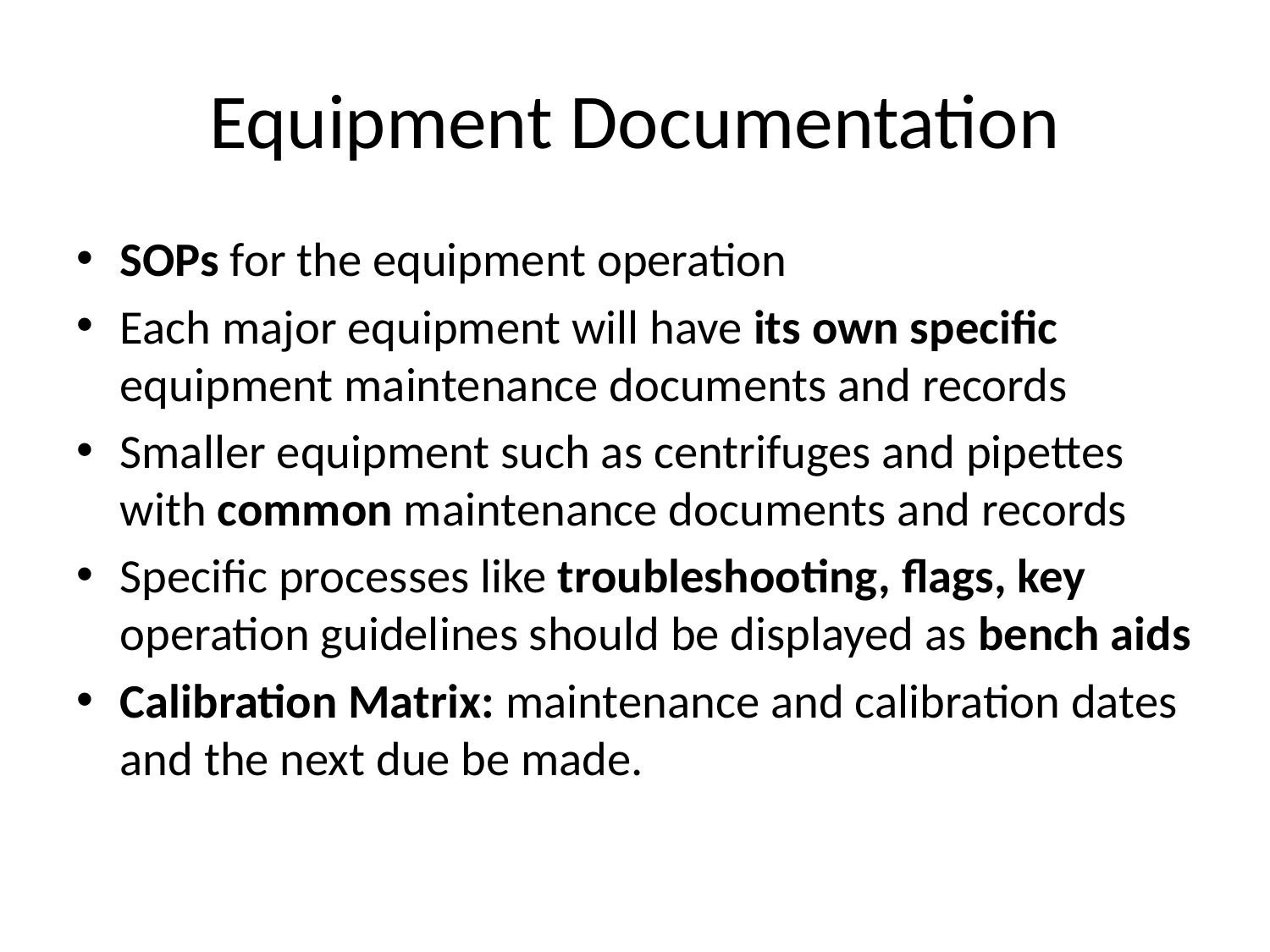

# Equipment Documentation
SOPs for the equipment operation
Each major equipment will have its own specific equipment maintenance documents and records
Smaller equipment such as centrifuges and pipettes with common maintenance documents and records
Specific processes like troubleshooting, flags, key operation guidelines should be displayed as bench aids
Calibration Matrix: maintenance and calibration dates and the next due be made.